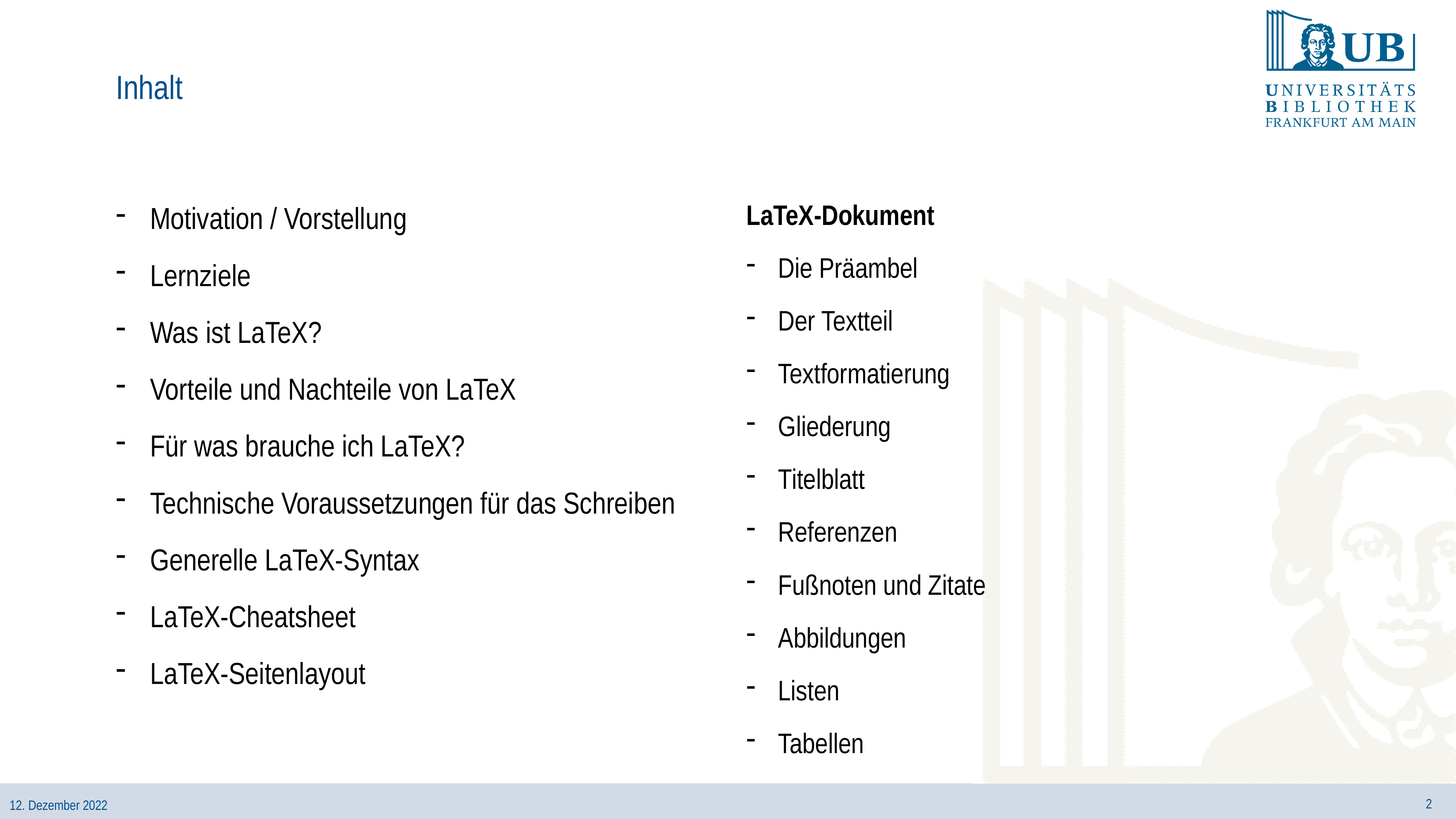

# Inhalt
LaTeX-Dokument
Die Präambel
Der Textteil
Textformatierung
Gliederung
Titelblatt
Referenzen
Fußnoten und Zitate
Abbildungen
Listen
Tabellen
Motivation / Vorstellung
Lernziele
Was ist LaTeX?
Vorteile und Nachteile von LaTeX
Für was brauche ich LaTeX?
Technische Voraussetzungen für das Schreiben
Generelle LaTeX-Syntax
LaTeX-Cheatsheet
LaTeX-Seitenlayout
2